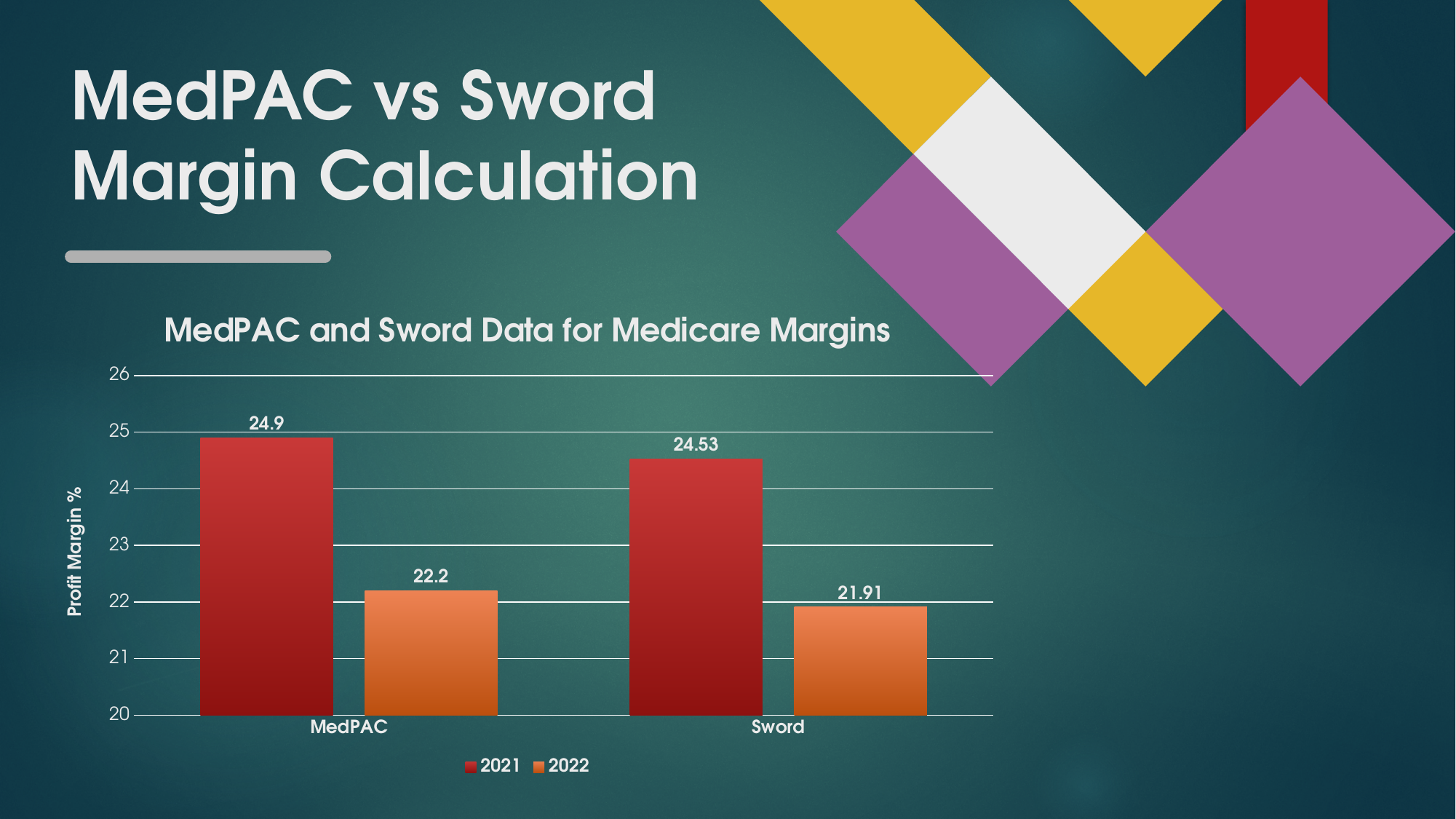

# MedPAC vs Sword    Margin Calculation

### Chart: MedPAC and Sword Data for Medicare Margins

| Category | 2021 | 2022 |
|---|---|---|
| MedPAC | 24.9 | 22.2 |
| Sword | 24.53 | 21.91 |